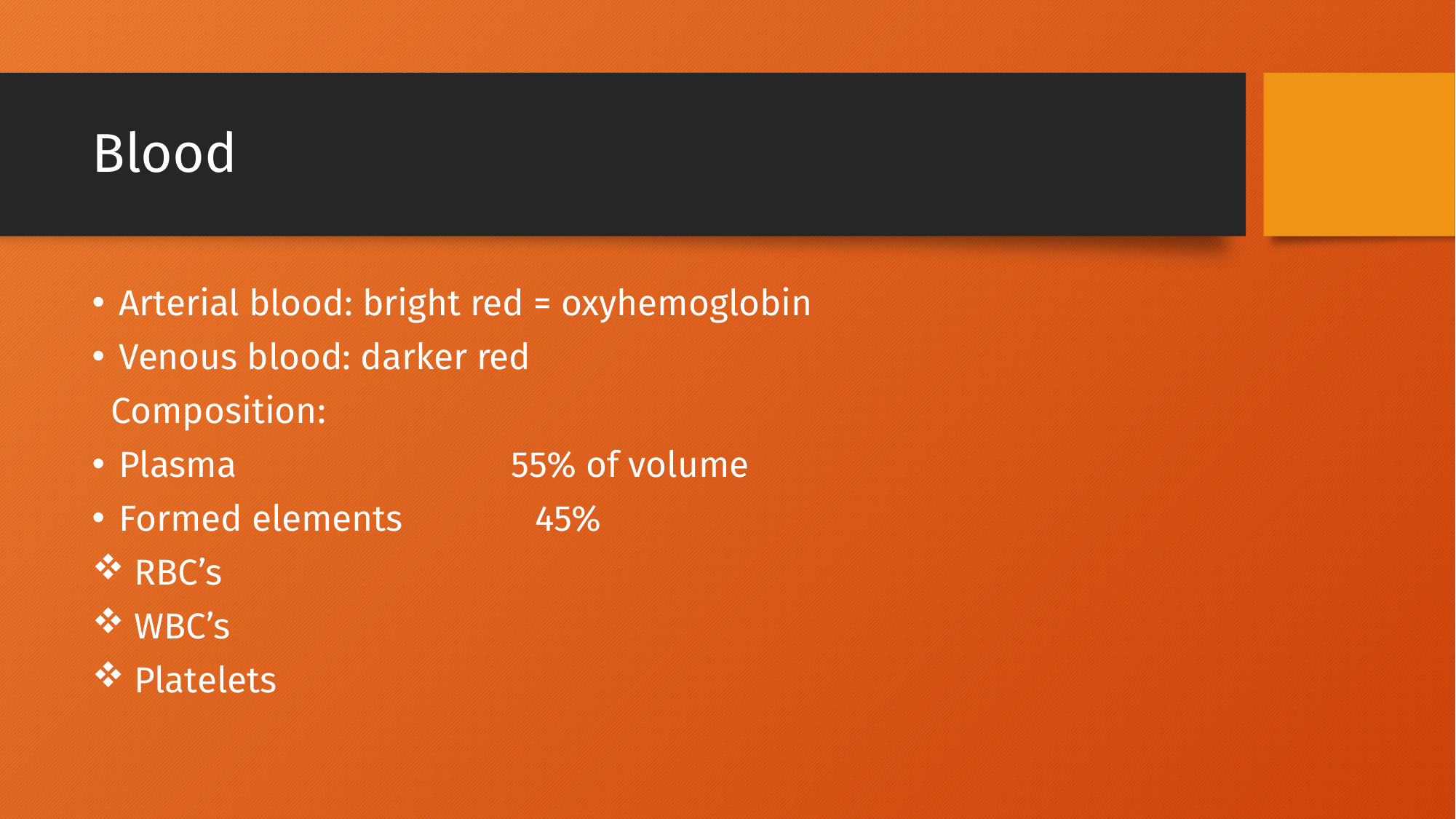

# Blood
Arterial blood: bright red = oxyhemoglobin
Venous blood: darker red
  Composition:
Plasma                             55% of volume
Formed elements              45%
 RBC’s
 WBC’s
 Platelets